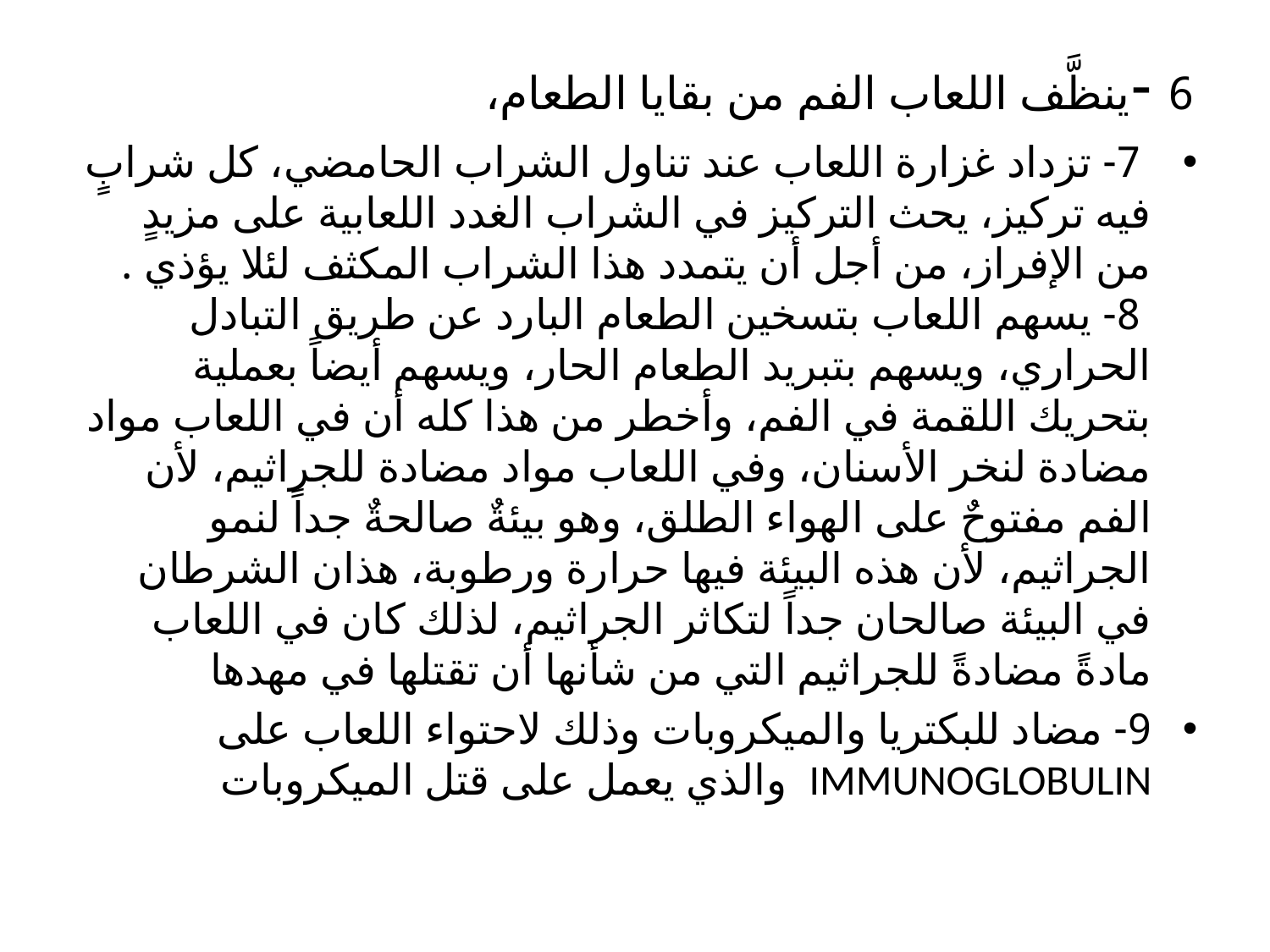

# 6 -ينظَّف اللعاب الفم من بقايا الطعام،
 7- تزداد غزارة اللعاب عند تناول الشراب الحامضي، كل شرابٍ فيه تركيز، يحث التركيز في الشراب الغدد اللعابية على مزيدٍ من الإفراز، من أجل أن يتمدد هذا الشراب المكثف لئلا يؤذي .
 8- يسهم اللعاب بتسخين الطعام البارد عن طريق التبادل الحراري، ويسهم بتبريد الطعام الحار، ويسهم أيضاً بعملية بتحريك اللقمة في الفم، وأخطر من هذا كله أن في اللعاب مواد مضادة لنخر الأسنان، وفي اللعاب مواد مضادة للجراثيم، لأن الفم مفتوحٌ على الهواء الطلق، وهو بيئةٌ صالحةٌ جداً لنمو الجراثيم، لأن هذه البيئة فيها حرارة ورطوبة، هذان الشرطان في البيئة صالحان جداً لتكاثر الجراثيم، لذلك كان في اللعاب مادةً مضادةً للجراثيم التي من شأنها أن تقتلها في مهدها
9- مضاد للبكتريا والميكروبات وذلك لاحتواء اللعاب على IMMUNOGLOBULIN  والذي يعمل على قتل الميكروبات